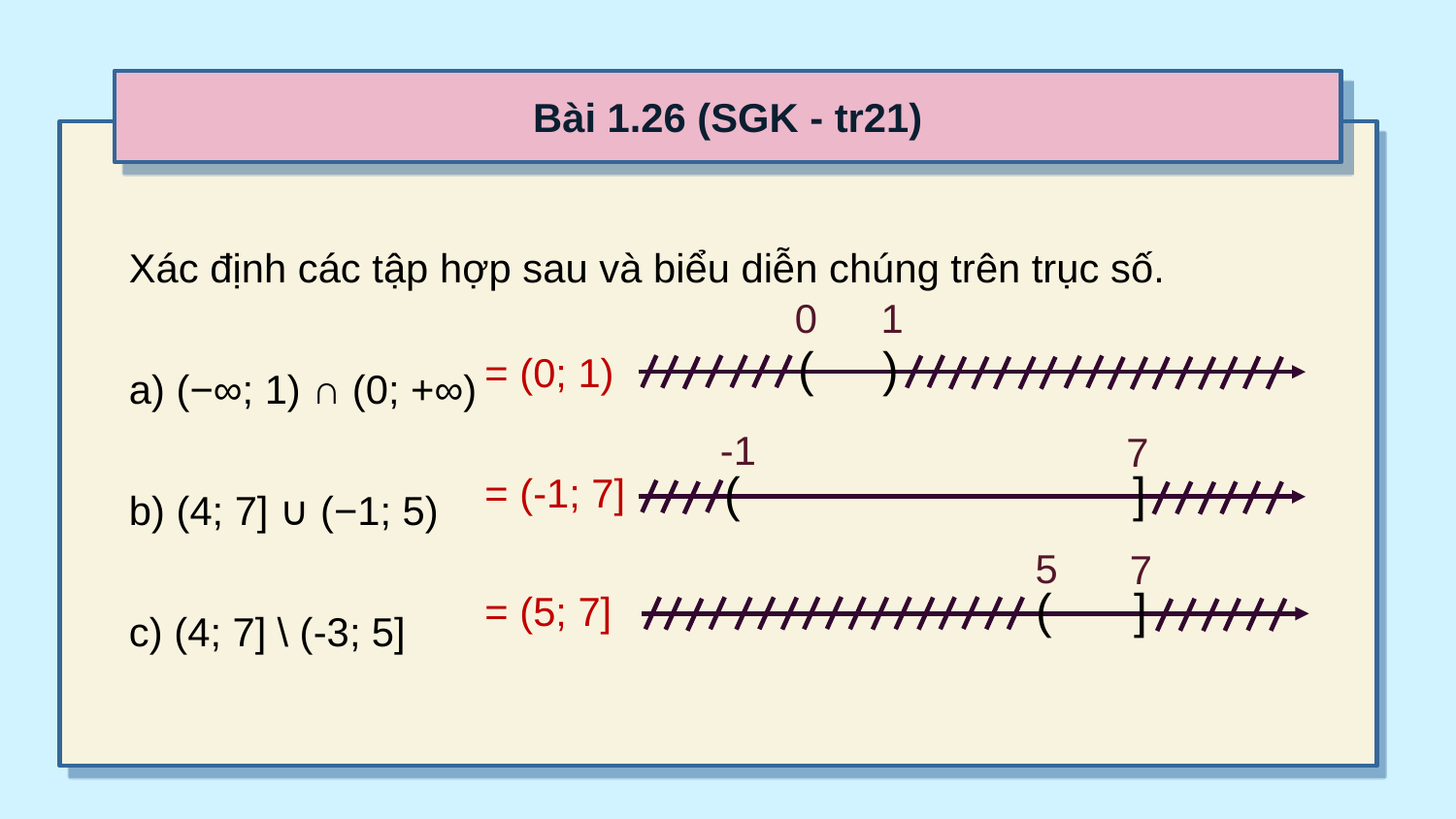

# Bài 1.26 (SGK - tr21)
Xác định các tập hợp sau và biểu diễn chúng trên trục số.
a) (−∞; 1) ∩ (0; +∞)
b) (4; 7] ∪ (−1; 5)
c) (4; 7] \ (-3; 5]
0
1
(     )
= (0; 1)
-1
7
(                             ]
= (-1; 7]
5
7
          (      ]
= (5; 7]